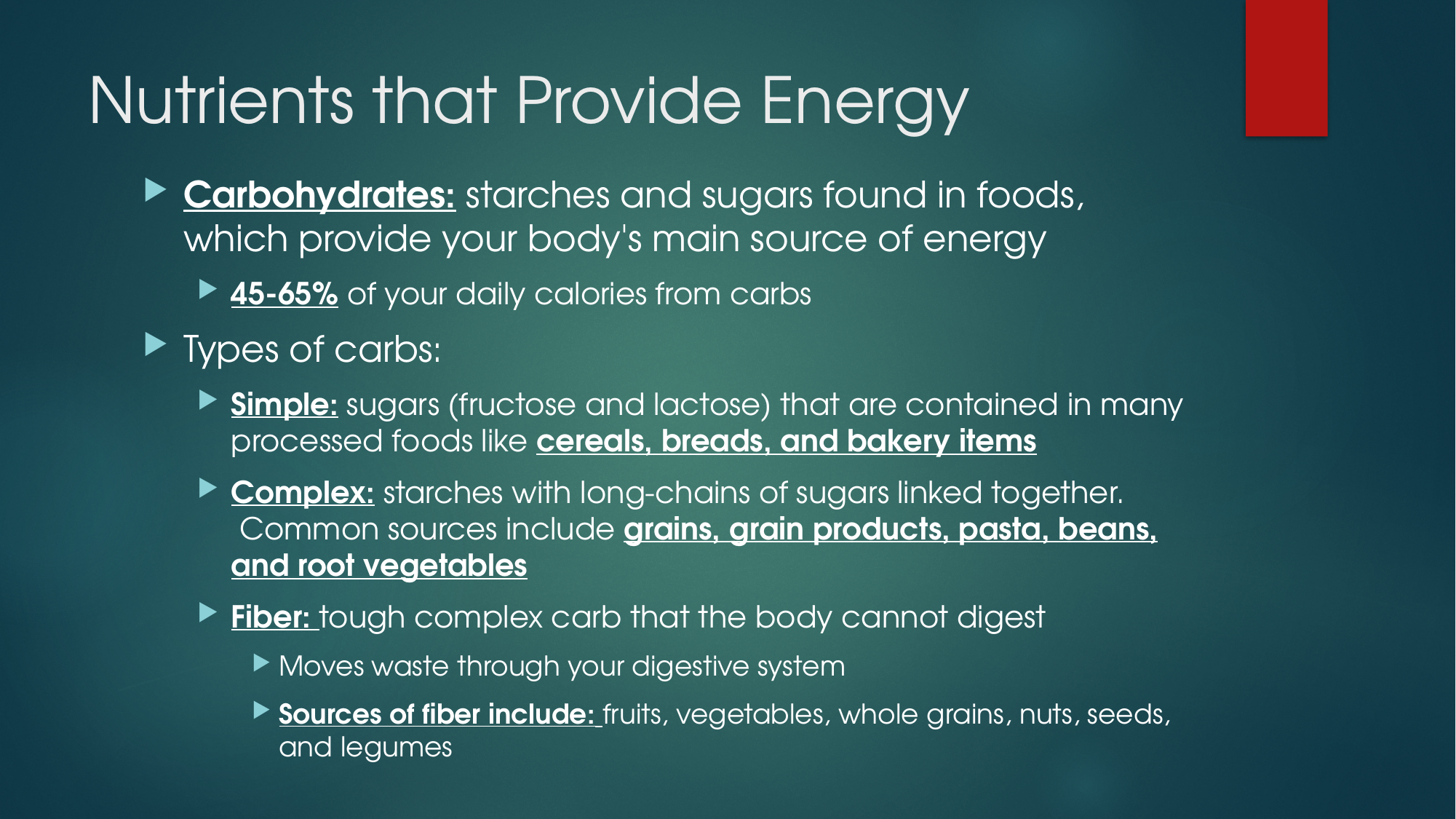

# Nutrients that Provide Energy
Carbohydrates: starches and sugars found in foods, which provide your body's main source of energy
45-65% of your daily calories from carbs
Types of carbs:
Simple: sugars (fructose and lactose) that are contained in many processed foods like cereals, breads, and bakery items
Complex: starches with long-chains of sugars linked together.  Common sources include grains, grain products, pasta, beans, and root vegetables
Fiber: tough complex carb that the body cannot digest
Moves waste through your digestive system
Sources of fiber include: fruits, vegetables, whole grains, nuts, seeds, and legumes